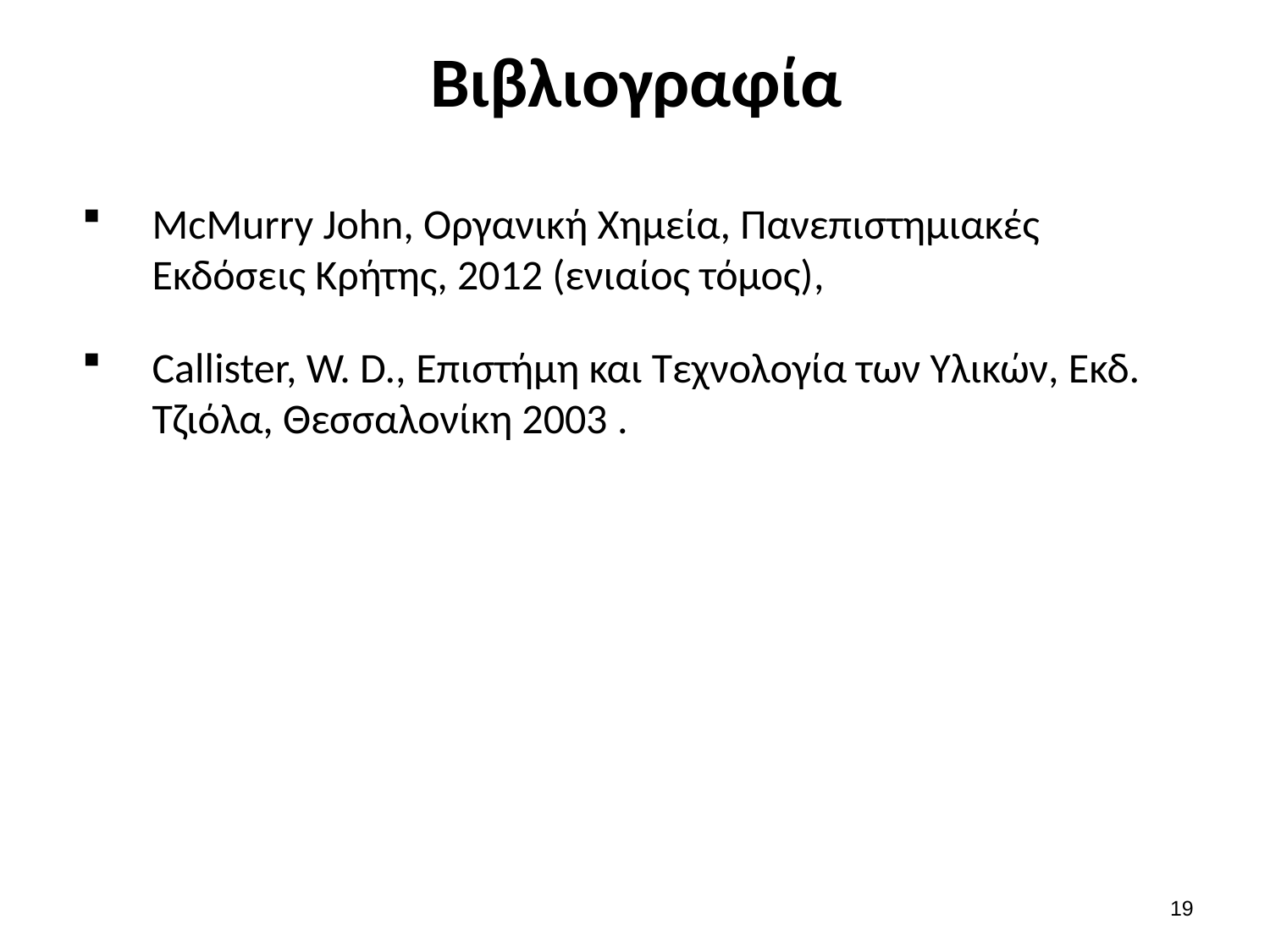

# Βιβλιογραφία
McMurry John, Οργανική Χημεία, Πανεπιστημιακές Εκδόσεις Κρήτης, 2012 (ενιαίος τόμος),
Callister, W. D., Επιστήμη και Τεχνολογία των Υλικών, Εκδ. Τζιόλα, Θεσσαλονίκη 2003 .

19